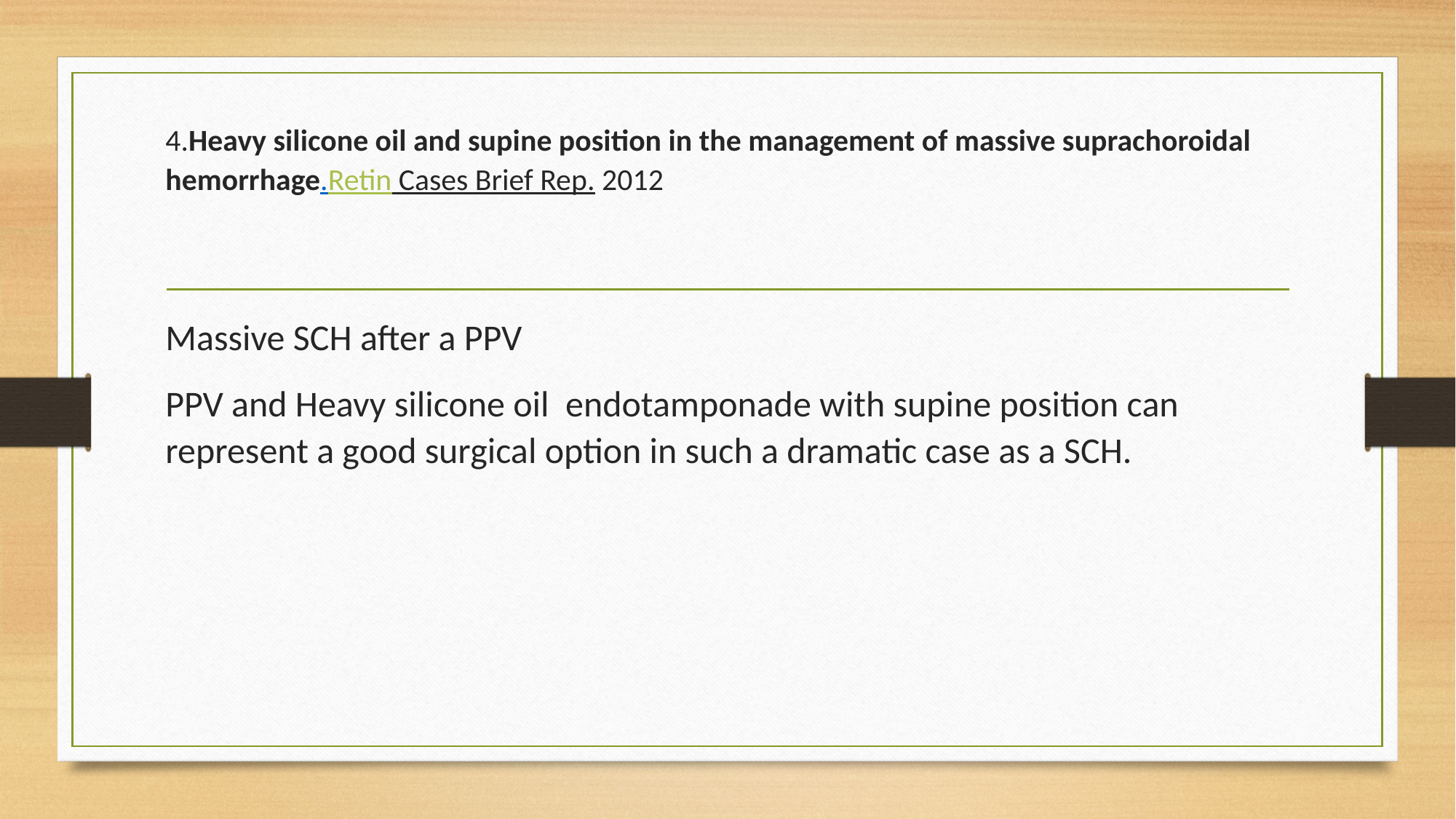

# 4.Heavy silicone oil and supine position in the management of massive suprachoroidal hemorrhage.Retin Cases Brief Rep. 2012
Massive SCH after a PPV
PPV and Heavy silicone oil  endotamponade with supine position can represent a good surgical option in such a dramatic case as a SCH.